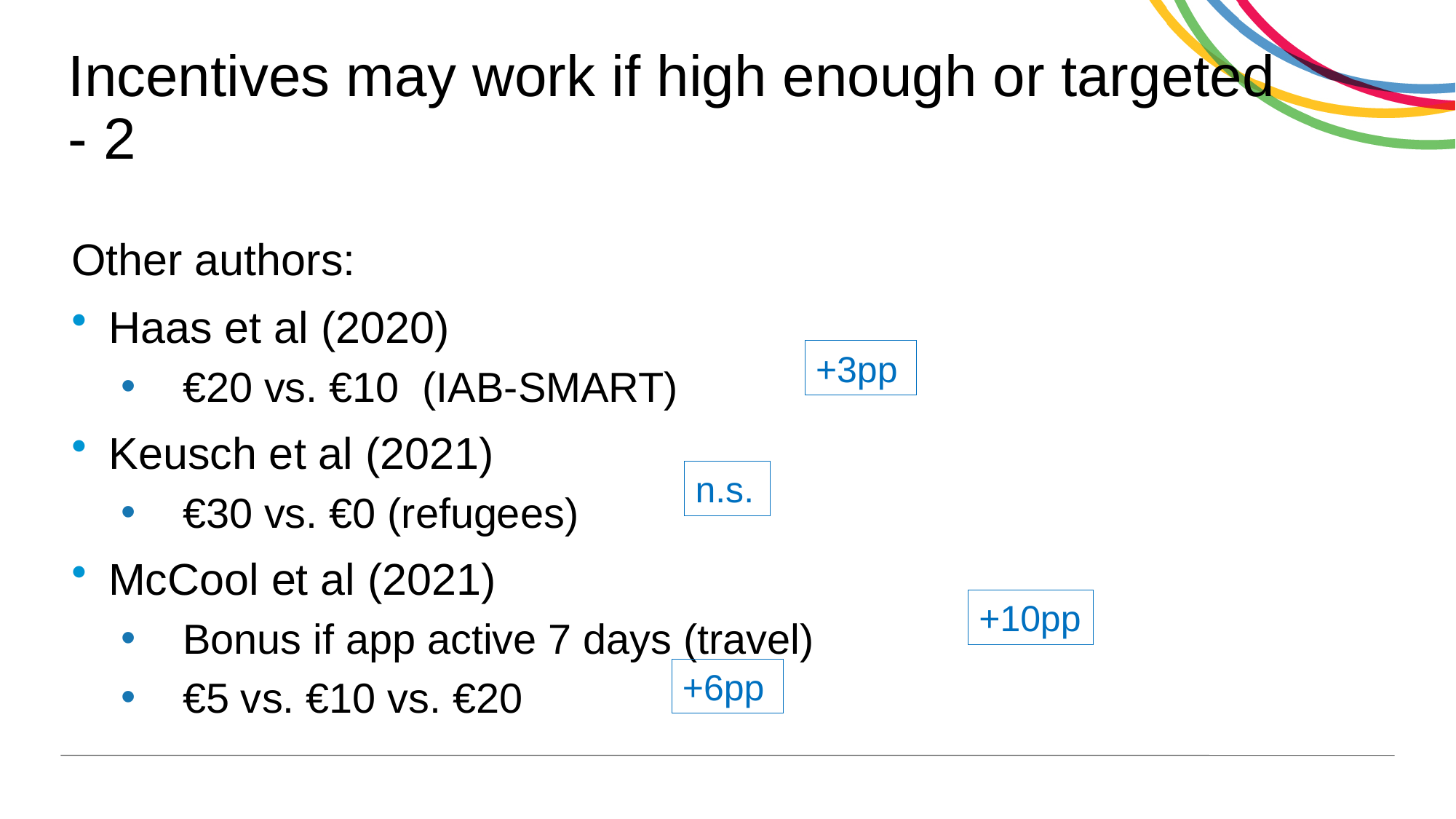

# Incentives may work if high enough or targeted - 2
Other authors:
Haas et al (2020)
€20 vs. €10  (IAB-SMART)
Keusch et al (2021)
€30 vs. €0 (refugees)
McCool et al (2021)
Bonus if app active 7 days (travel)
€5 vs. €10 vs. €20
+3pp
n.s.
+10pp
+6pp